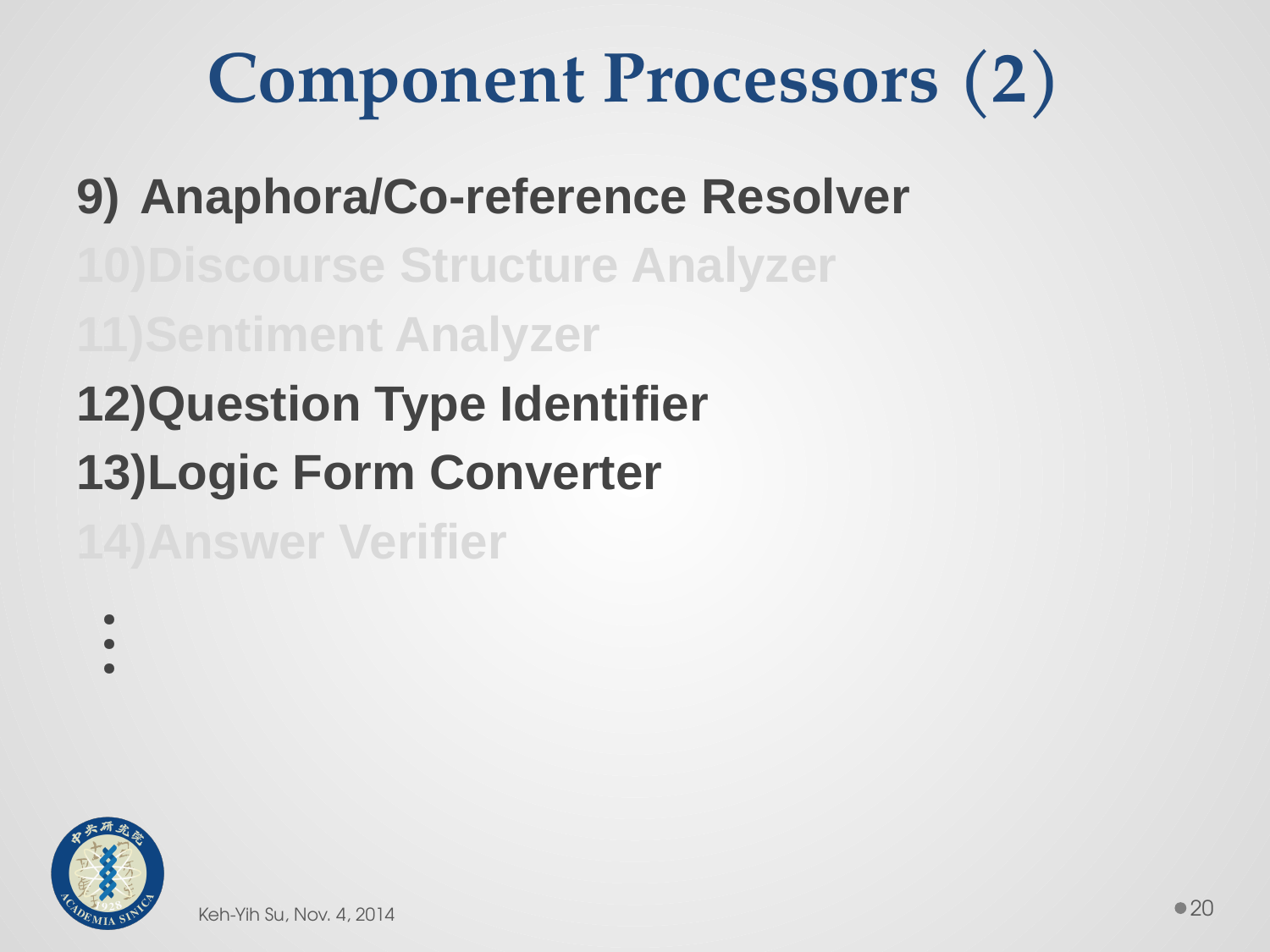

# Component Processors (2)
Anaphora/Co-reference Resolver
Discourse Structure Analyzer
Sentiment Analyzer
Question Type Identifier
Logic Form Converter
Answer Verifier

…
20
Keh-Yih Su, Nov. 4, 2014